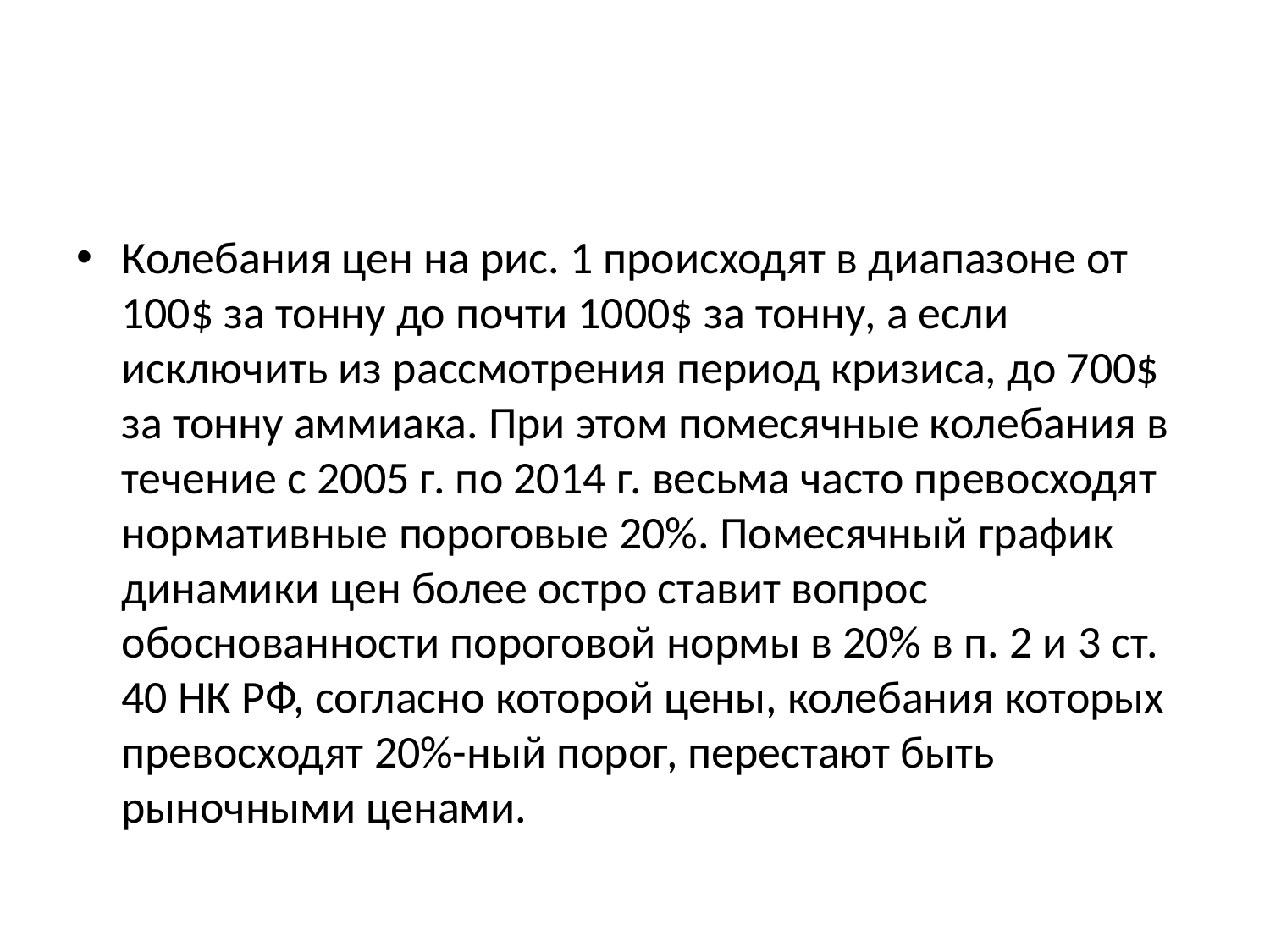

#
Колебания цен на рис. 1 происходят в диапазоне от 100$ за тонну до почти 1000$ за тонну, а если исключить из рассмотрения период кризиса, до 700$ за тонну аммиака. При этом помесячные колебания в течение с 2005 г. по 2014 г. весьма часто превосходят нормативные пороговые 20%. Помесячный график динамики цен более остро ставит вопрос обоснованности пороговой нормы в 20% в п. 2 и 3 ст. 40 НК РФ, согласно которой цены, колебания которых превосходят 20%-ный порог, перестают быть рыночными ценами.